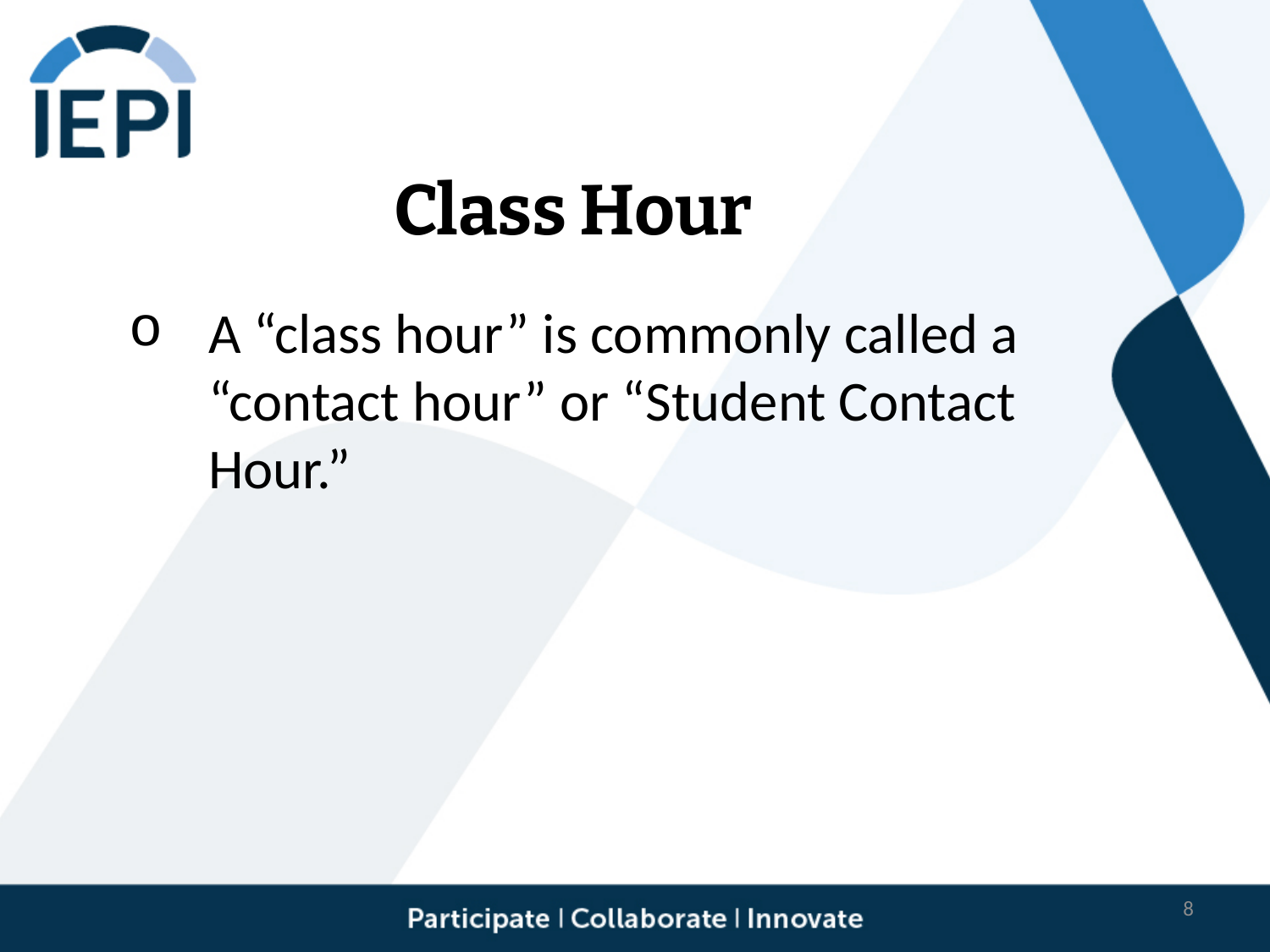

# Class Hour
A “class hour” is commonly called a “contact hour” or “Student Contact Hour.”
8